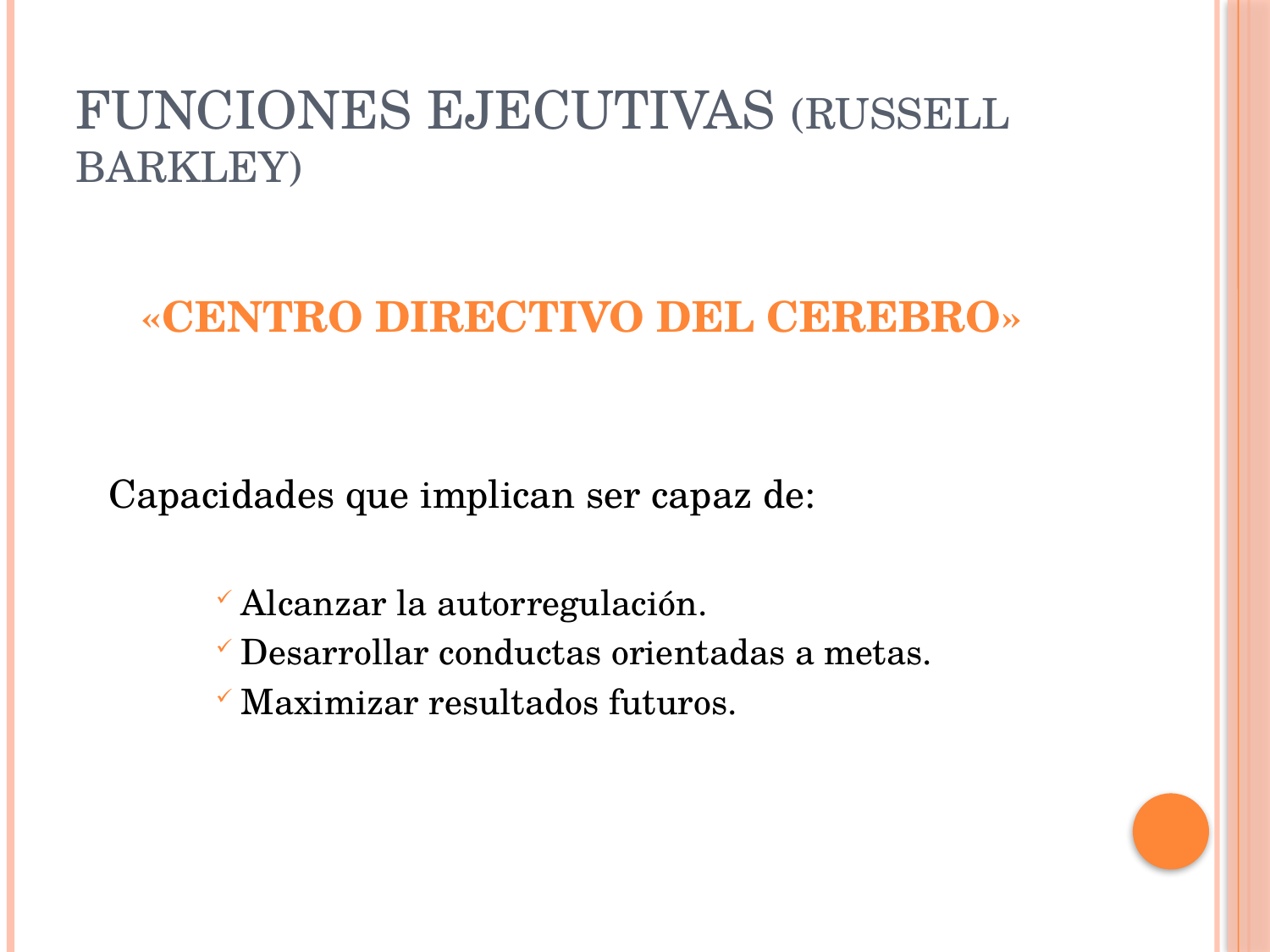

# Funciones ejecutivas (Russell Barkley)

«CENTRO DIRECTIVO DEL CEREBRO»

   Capacidades que implican ser capaz de:

Alcanzar la autorregulación.
Desarrollar conductas orientadas a metas.
Maximizar resultados futuros.